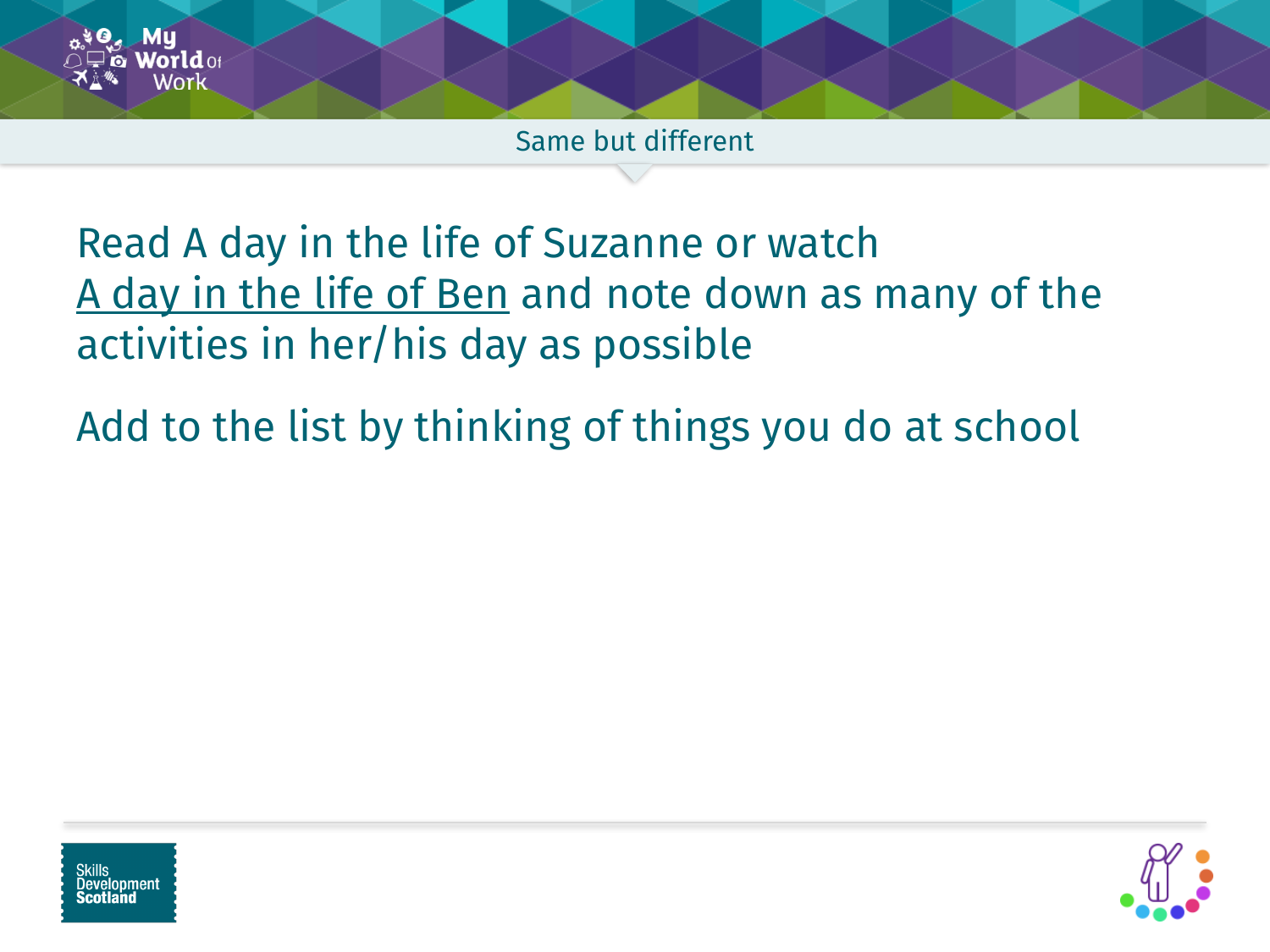

Read A day in the life of Suzanne or watch A day in the life of Ben and note down as many of the activities in her/his day as possible
Add to the list by thinking of things you do at school